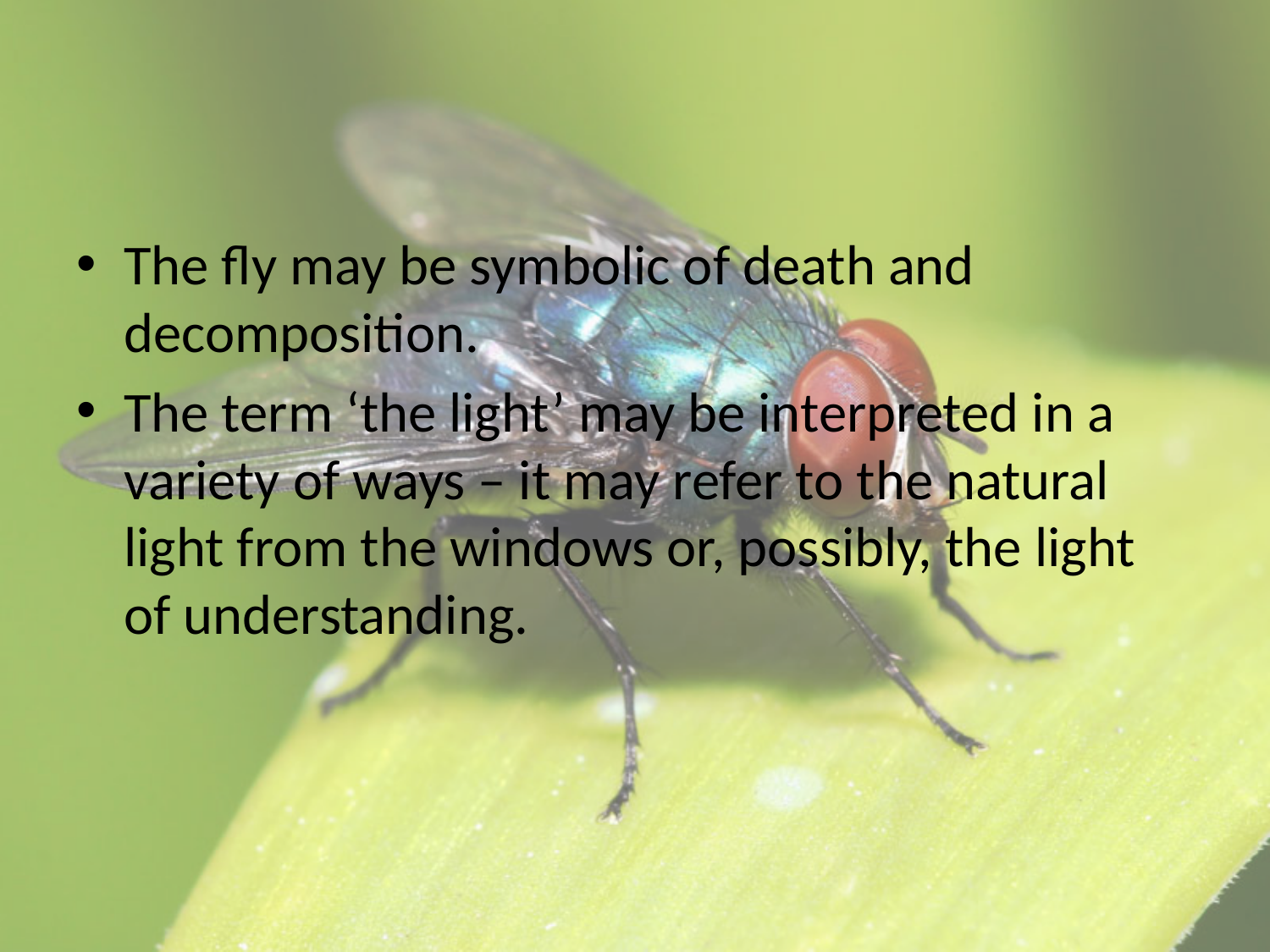

#
The fly may be symbolic of death and decomposition.
The term ‘the light’ may be interpreted in a variety of ways – it may refer to the natural light from the windows or, possibly, the light of understanding.